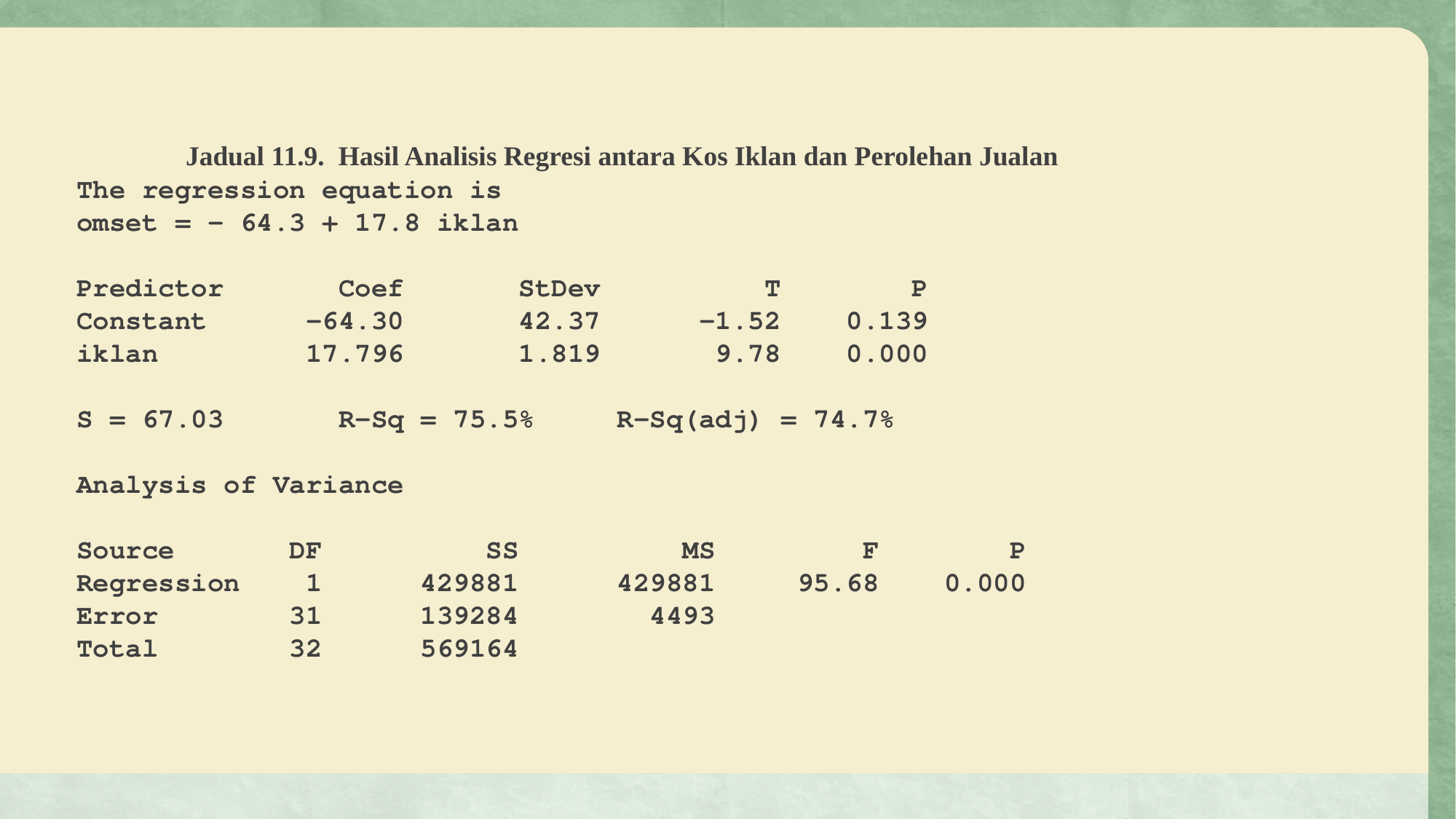

Jadual 11.9.  Hasil Analisis Regresi antara Kos Iklan dan Perolehan Jualan
The regression equation is
omset = - 64.3 + 17.8 iklan

Predictor       Coef       StDev          T        P
Constant      -64.30       42.37      -1.52    0.139
iklan         17.796       1.819       9.78    0.000

S = 67.03       R-Sq = 75.5%     R-Sq(adj) = 74.7%

Analysis of Variance

Source       DF          SS          MS         F        P
Regression    1      429881      429881     95.68    0.000
Error        31      139284        4493
Total        32      569164